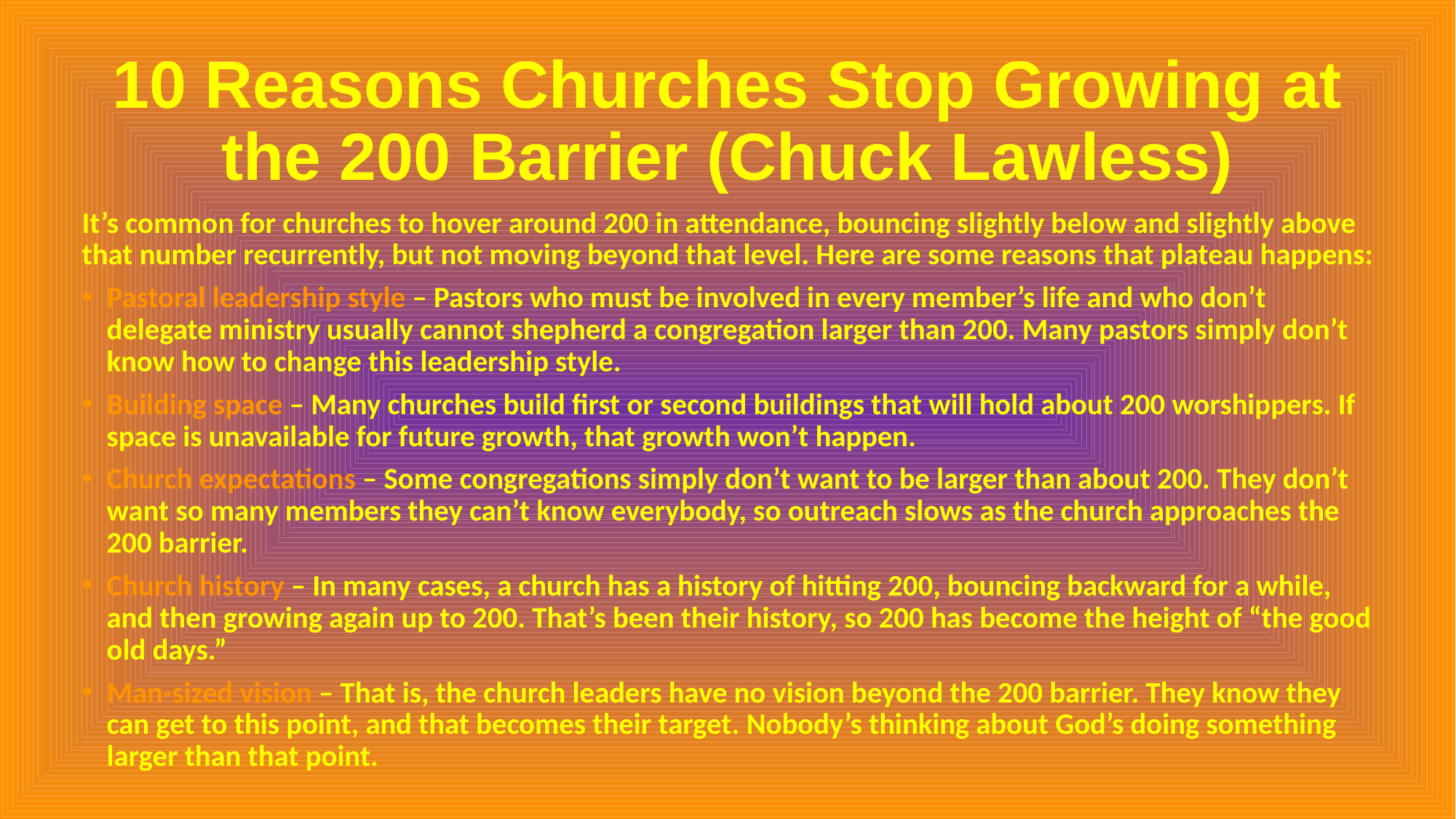

# 10 Reasons Churches Stop Growing at the 200 Barrier (Chuck Lawless)
It’s common for churches to hover around 200 in attendance, bouncing slightly below and slightly above that number recurrently, but not moving beyond that level. Here are some reasons that plateau happens:
Pastoral leadership style – Pastors who must be involved in every member’s life and who don’t delegate ministry usually cannot shepherd a congregation larger than 200. Many pastors simply don’t know how to change this leadership style.
Building space – Many churches build first or second buildings that will hold about 200 worshippers. If space is unavailable for future growth, that growth won’t happen.
Church expectations – Some congregations simply don’t want to be larger than about 200. They don’t want so many members they can’t know everybody, so outreach slows as the church approaches the 200 barrier.
Church history – In many cases, a church has a history of hitting 200, bouncing backward for a while, and then growing again up to 200. That’s been their history, so 200 has become the height of “the good old days.”
Man-sized vision – That is, the church leaders have no vision beyond the 200 barrier. They know they can get to this point, and that becomes their target. Nobody’s thinking about God’s doing something larger than that point.